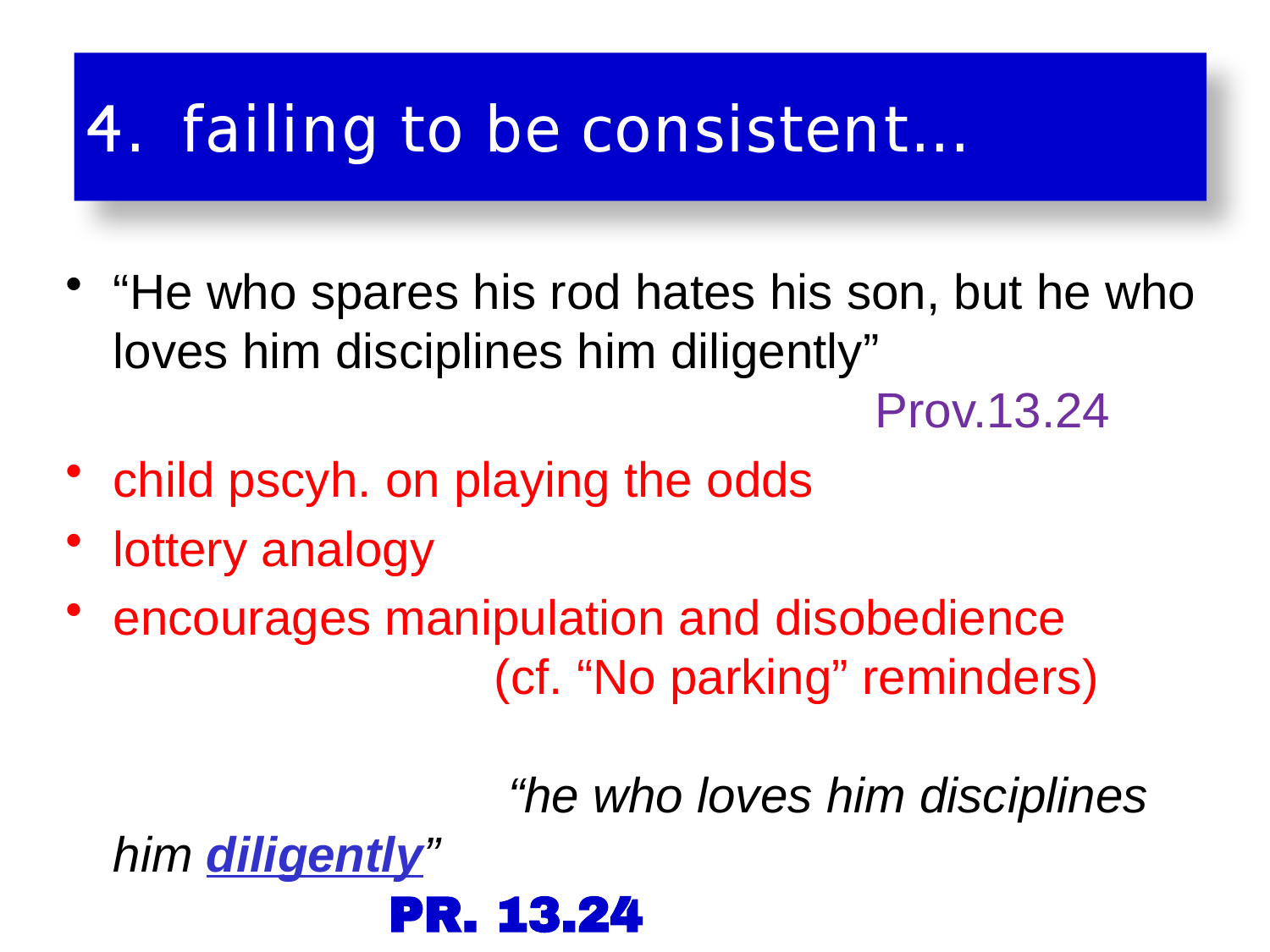

# 4.  failing to be consistent...
“He who spares his rod hates his son, but he who loves him disciplines him diligently”           							Prov.13.24
child pscyh. on playing the odds
lottery analogy
encourages manipulation and disobedience      			(cf. “No parking” reminders)												 “he who loves him disciplines him diligently”    				                                    PR. 13.24